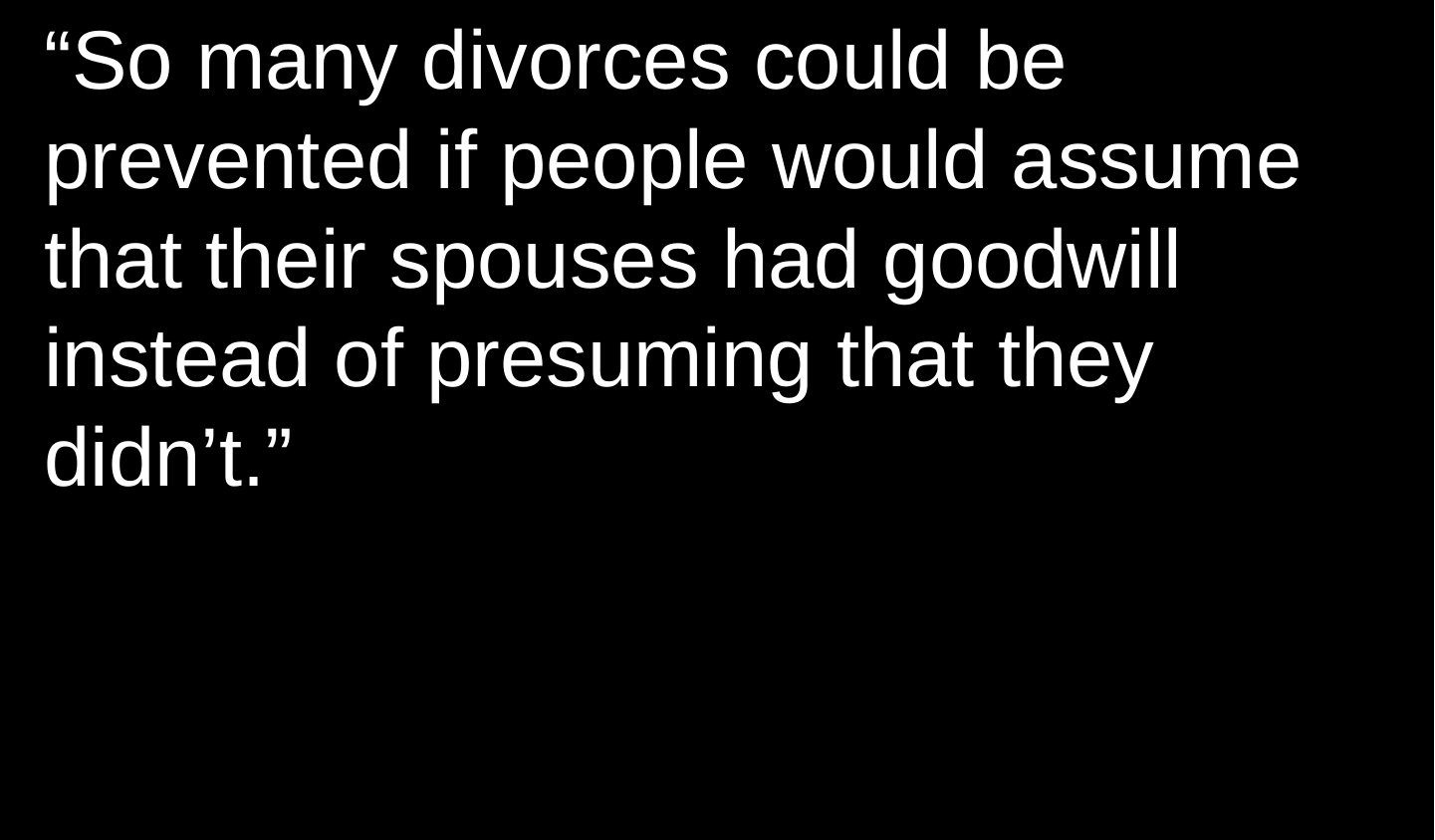

“So many divorces could be prevented if people would assume that their spouses had goodwill instead of presuming that they didn’t.”